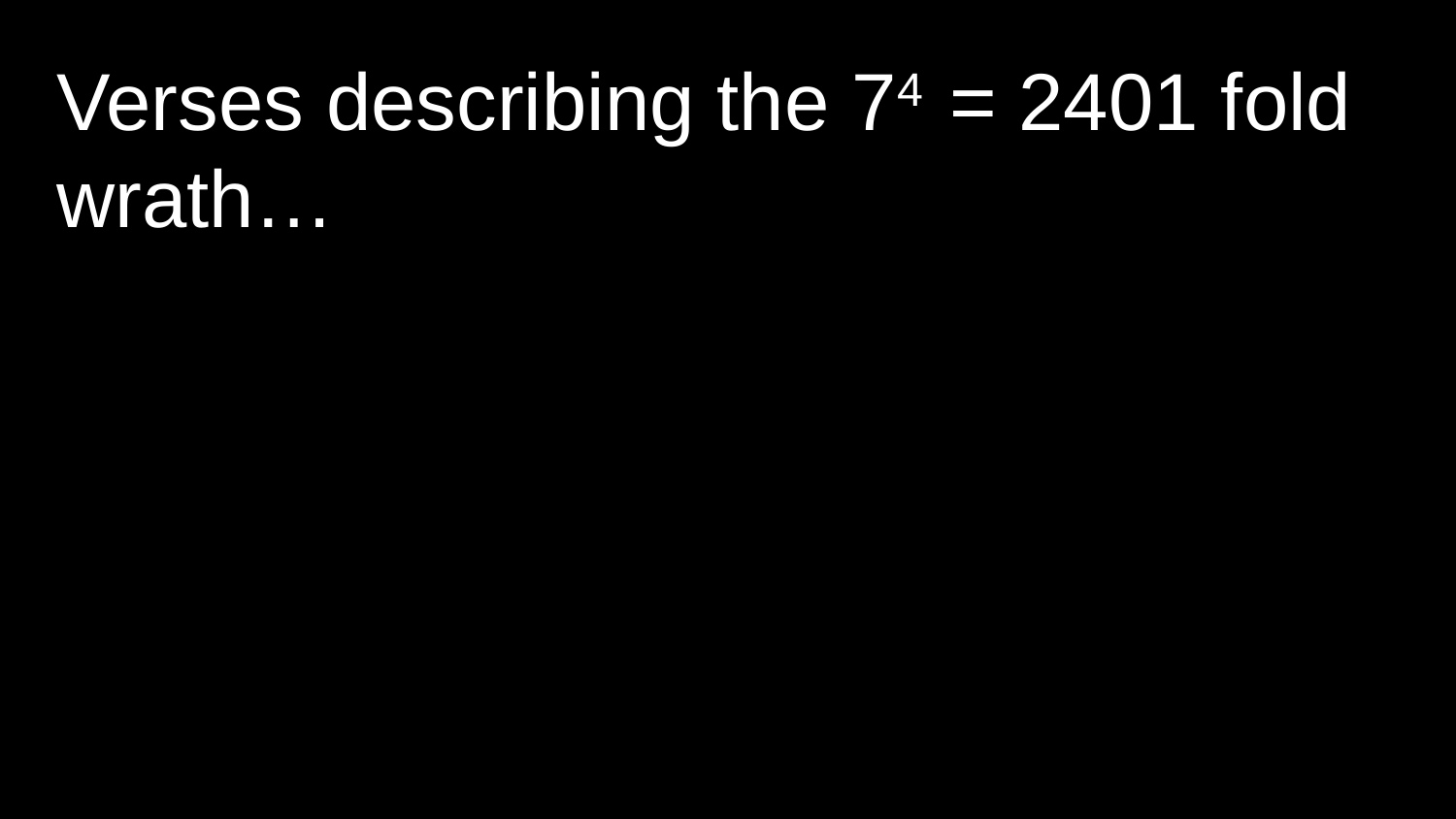

Verses describing the 74  = 2401 fold wrath…